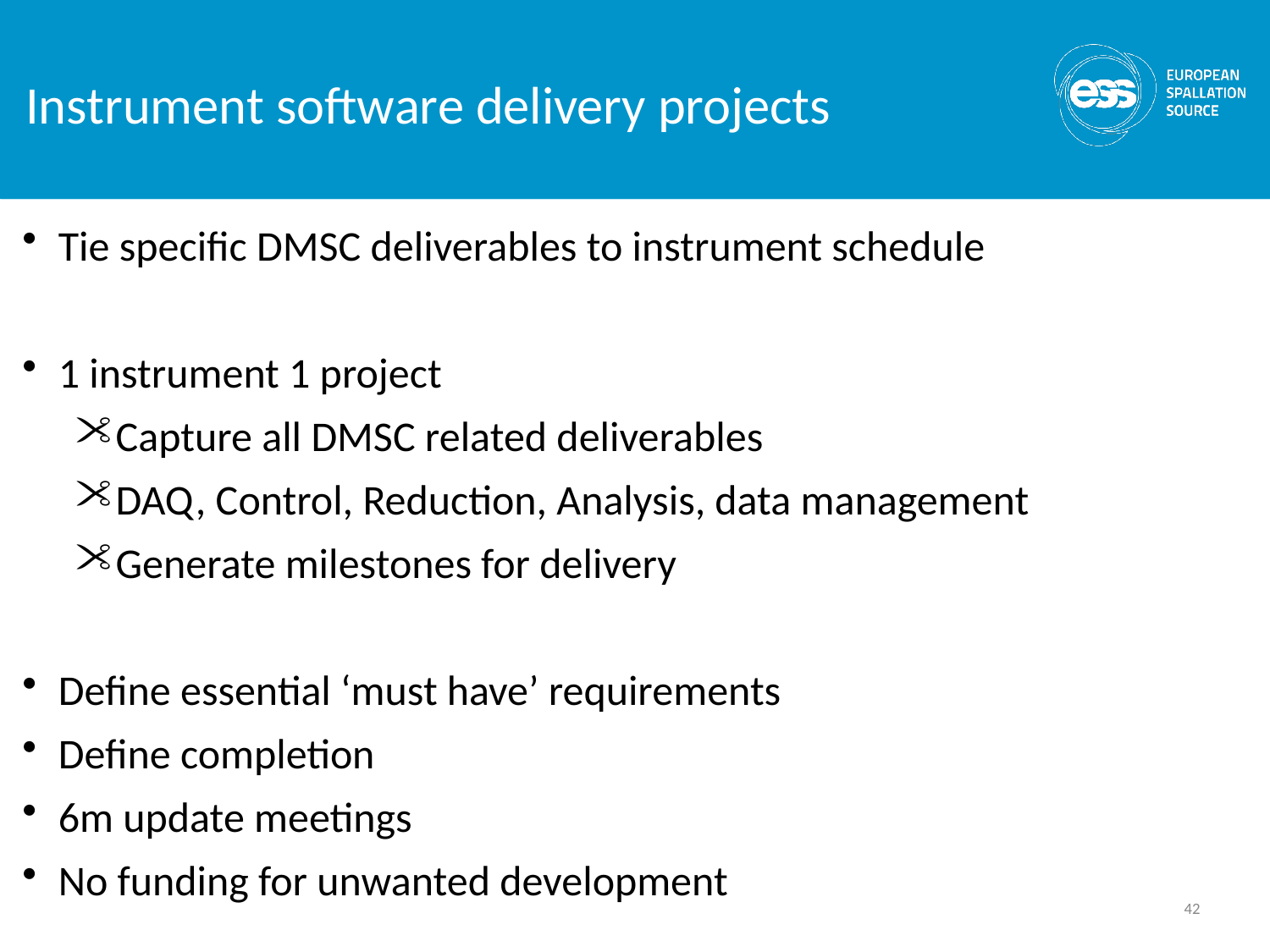

# Instrument software delivery projects
Tie specific DMSC deliverables to instrument schedule

1 instrument 1 project
Capture all DMSC related deliverables
DAQ, Control, Reduction, Analysis, data management
Generate milestones for delivery

Define essential ‘must have’ requirements
Define completion
6m update meetings
No funding for unwanted development
42